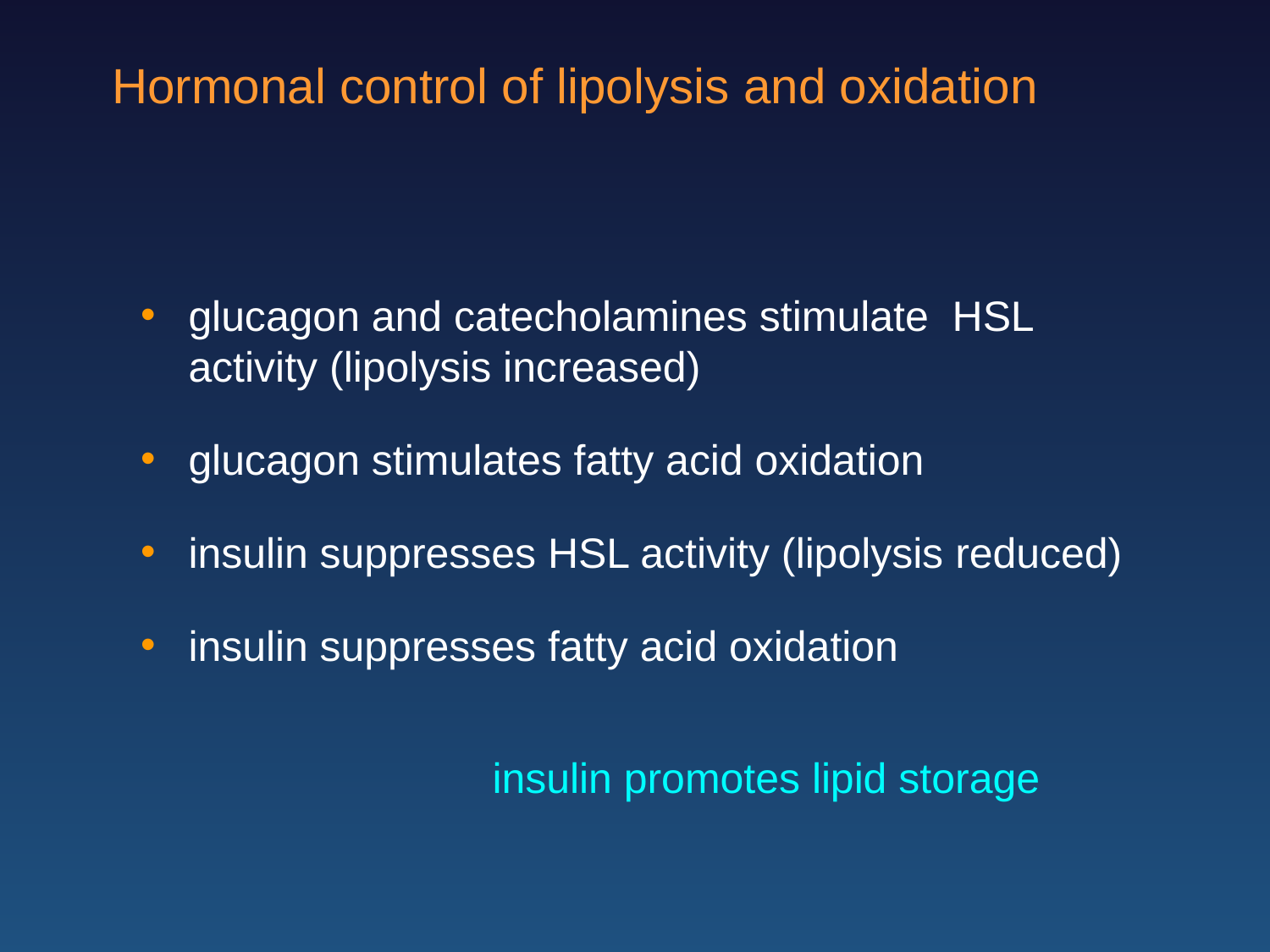

Hormonal control of lipolysis and oxidation
glucagon and catecholamines stimulate  HSL activity (lipolysis increased)
glucagon stimulates fatty acid oxidation
insulin suppresses HSL activity (lipolysis reduced)
insulin suppresses fatty acid oxidation
insulin promotes lipid storage